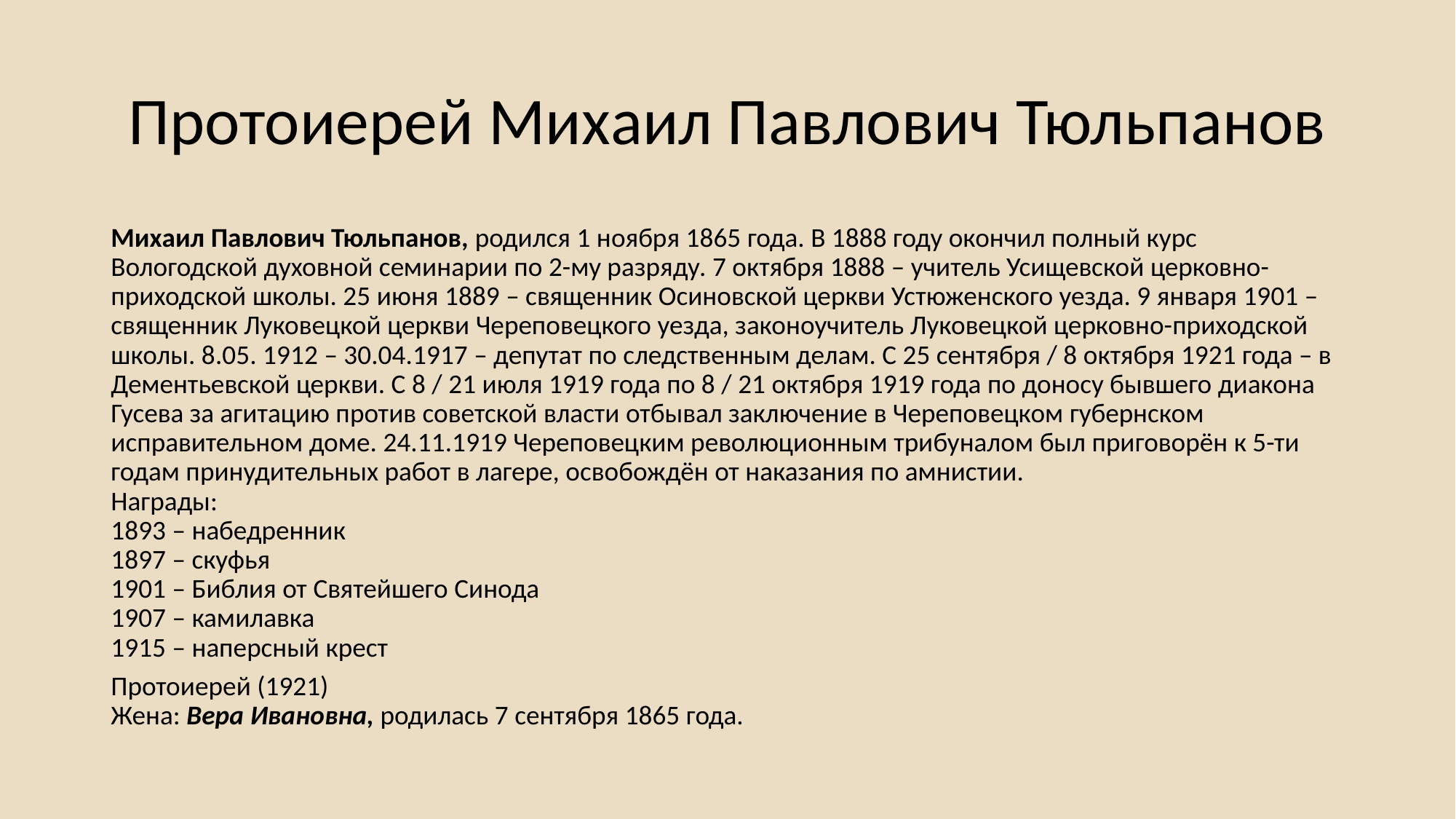

# Протоиерей Михаил Павлович Тюльпанов
Михаил Павлович Тюльпанов, родился 1 ноября 1865 года. В 1888 году окончил полный курс Вологодской духовной семинарии по 2-му разряду. 7 октября 1888 – учитель Усищевской церковно-приходской школы. 25 июня 1889 – священник Осиновской церкви Устюженского уезда. 9 января 1901 – священник Луковецкой церкви Череповецкого уезда, законоучитель Луковецкой церковно-приходской школы. 8.05. 1912 – 30.04.1917 – депутат по следственным делам. С 25 сентября / 8 октября 1921 года – в Дементьевской церкви. С 8 / 21 июля 1919 года по 8 / 21 октября 1919 года по доносу бывшего диакона Гусева за агитацию против советской власти отбывал заключение в Череповецком губернском исправительном доме. 24.11.1919 Череповецким революционным трибуналом был приговорён к 5-ти годам принудительных работ в лагере, освобождён от наказания по амнистии.
Награды: 
1893 – набедренник                 
1897 – скуфья                 
1901 – Библия от Святейшего Синода                 
1907 – камилавка                 
1915 – наперсный крест
Протоиерей (1921) 
Жена: Вера Ивановна, родилась 7 сентября 1865 года.